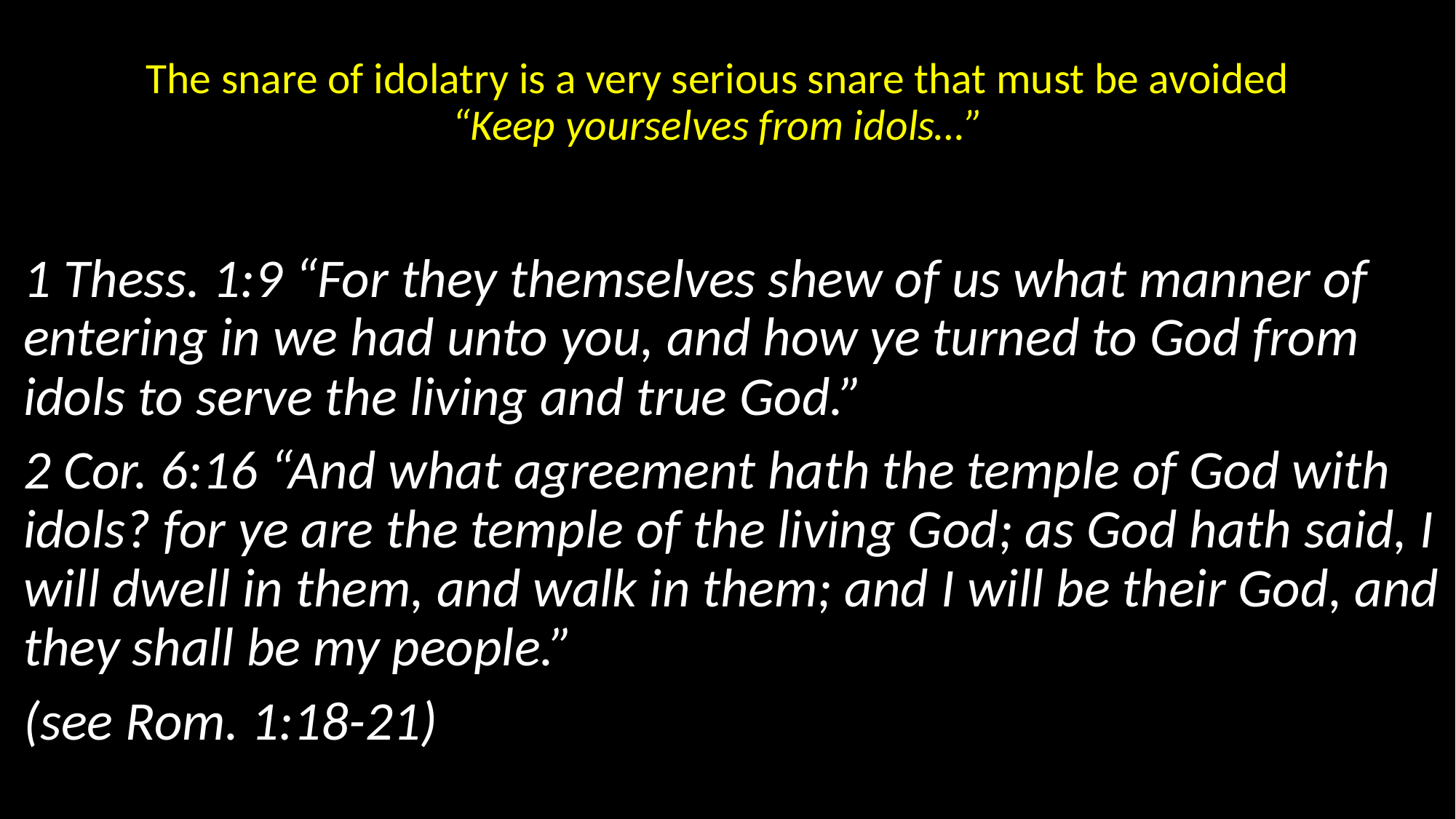

# The snare of idolatry is a very serious snare that must be avoided “Keep yourselves from idols…”

1 Thess. 1:9 “For they themselves shew of us what manner of entering in we had unto you, and how ye turned to God from idols to serve the living and true God.”
2 Cor. 6:16 “And what agreement hath the temple of God with idols? for ye are the temple of the living God; as God hath said, I will dwell in them, and walk in them; and I will be their God, and they shall be my people.”
(see Rom. 1:18-21)